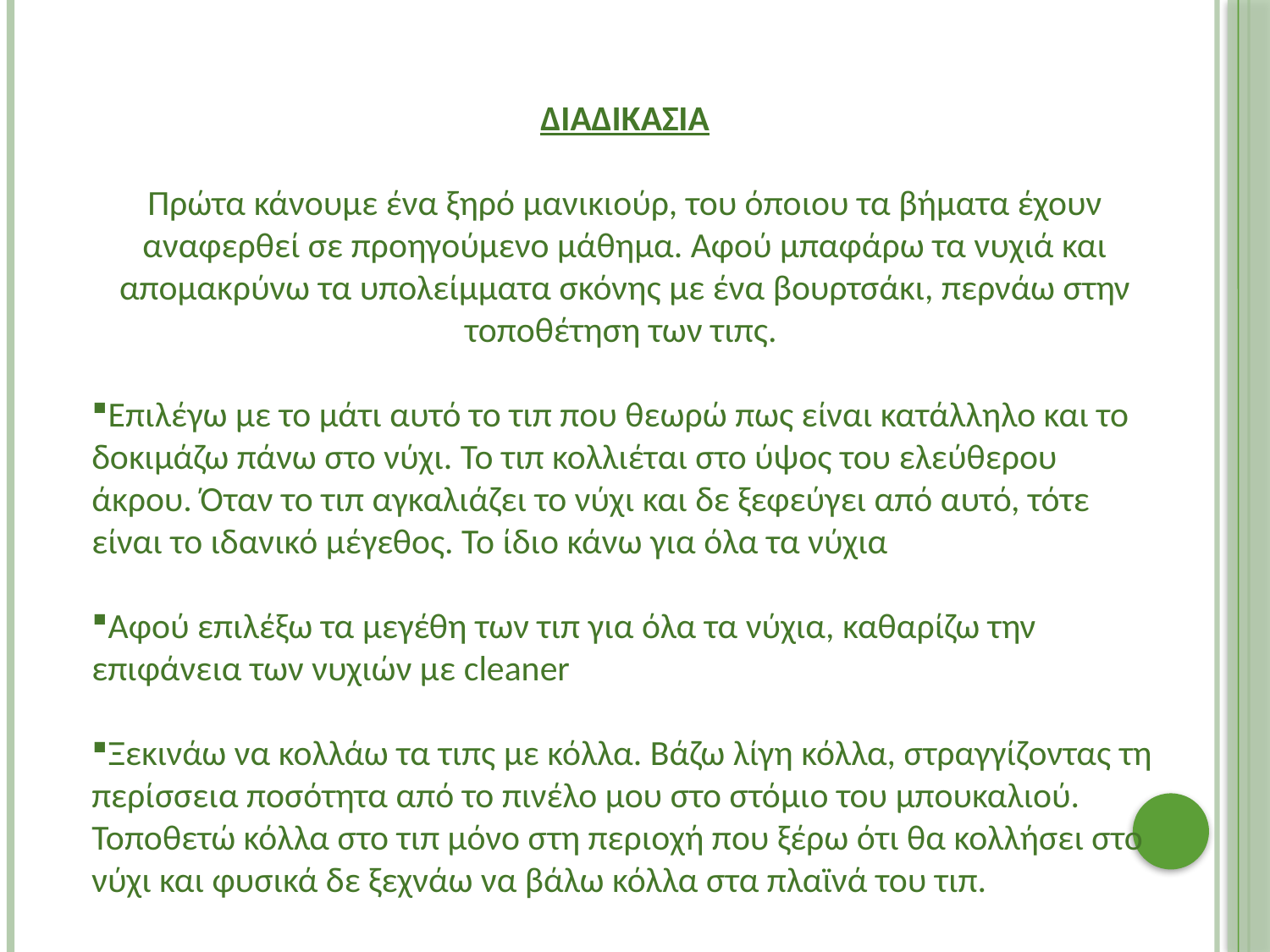

ΔΙΑΔΙΚΑΣΙΑ

Πρώτα κάνουμε ένα ξηρό μανικιούρ, του όποιου τα βήματα έχουν αναφερθεί σε προηγούμενο μάθημα. Αφού μπαφάρω τα νυχιά και απομακρύνω τα υπολείμματα σκόνης με ένα βουρτσάκι, περνάω στην τοποθέτηση των τιπς.

Επιλέγω με το μάτι αυτό το τιπ που θεωρώ πως είναι κατάλληλο και το δοκιμάζω πάνω στο νύχι. Το τιπ κολλιέται στο ύψος του ελεύθερου άκρου. Όταν το τιπ αγκαλιάζει το νύχι και δε ξεφεύγει από αυτό, τότε είναι το ιδανικό μέγεθος. Το ίδιο κάνω για όλα τα νύχια

Αφού επιλέξω τα μεγέθη των τιπ για όλα τα νύχια, καθαρίζω την επιφάνεια των νυχιών με cleaner

Ξεκινάω να κολλάω τα τιπς με κόλλα. Βάζω λίγη κόλλα, στραγγίζοντας τη περίσσεια ποσότητα από το πινέλο μου στο στόμιο του μπουκαλιού. Τοποθετώ κόλλα στο τιπ μόνο στη περιοχή που ξέρω ότι θα κολλήσει στο νύχι και φυσικά δε ξεχνάω να βάλω κόλλα στα πλαϊνά του τιπ.